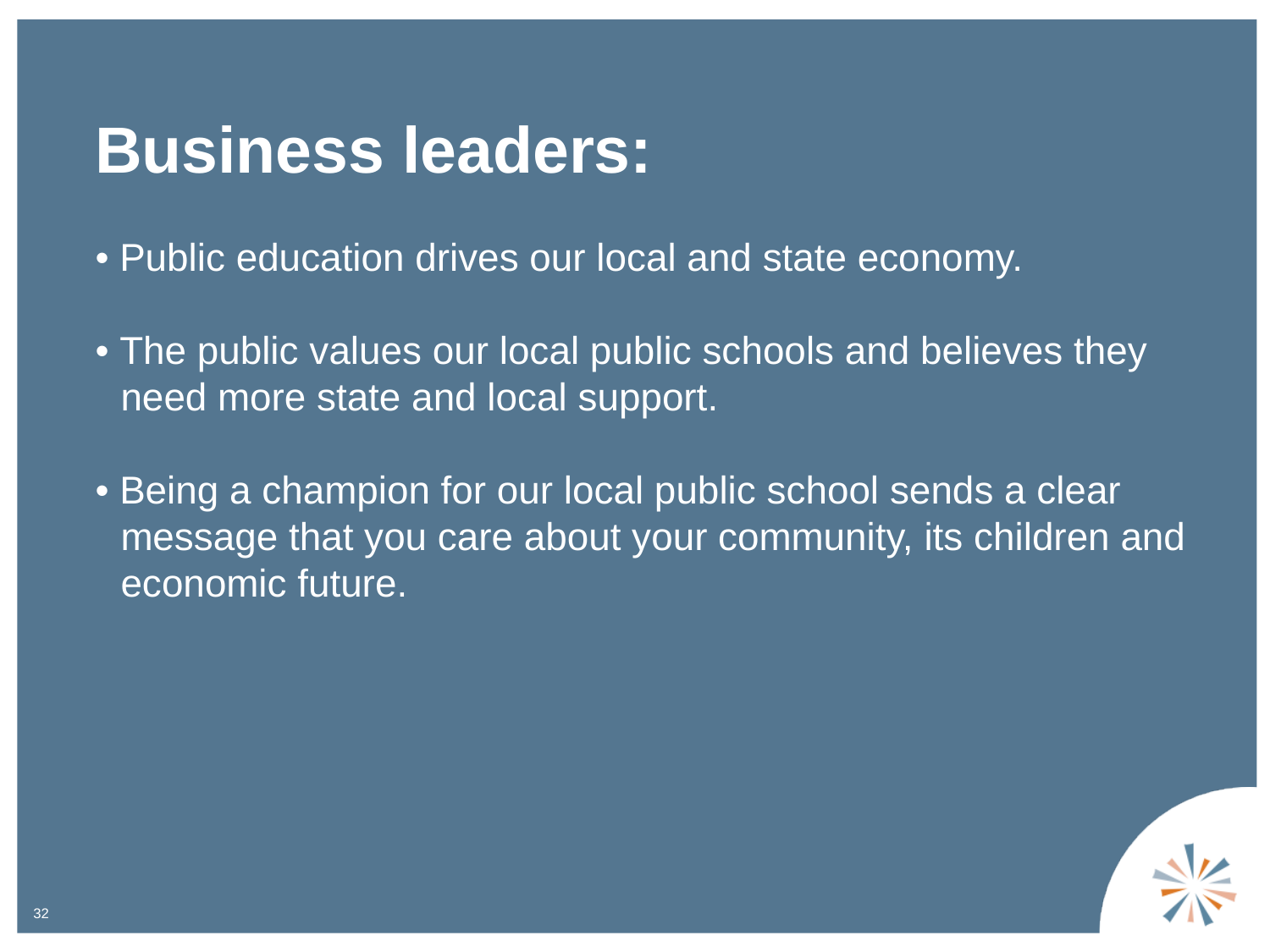

Business leaders:

• Public education drives our local and state economy.

• The public values our local public schools and believes they need more state and local support.

• Being a champion for our local public school sends a clear message that you care about your community, its children and economic future.